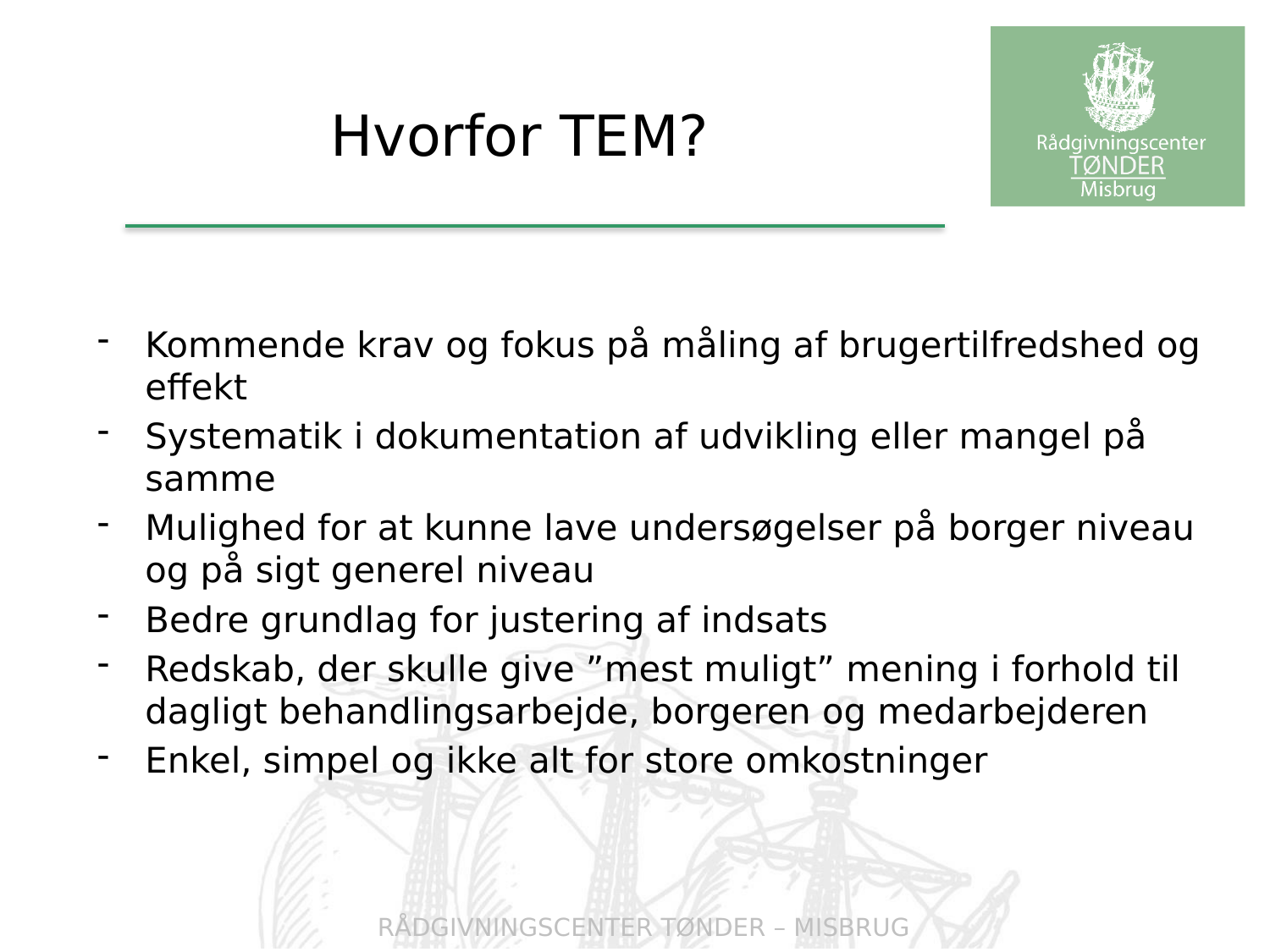

# Hvorfor TEM?

Kommende krav og fokus på måling af brugertilfredshed og effekt
Systematik i dokumentation af udvikling eller mangel på samme
Mulighed for at kunne lave undersøgelser på borger niveau og på sigt generel niveau
Bedre grundlag for justering af indsats
Redskab, der skulle give ”mest muligt” mening i forhold til dagligt behandlingsarbejde, borgeren og medarbejderen
Enkel, simpel og ikke alt for store omkostninger